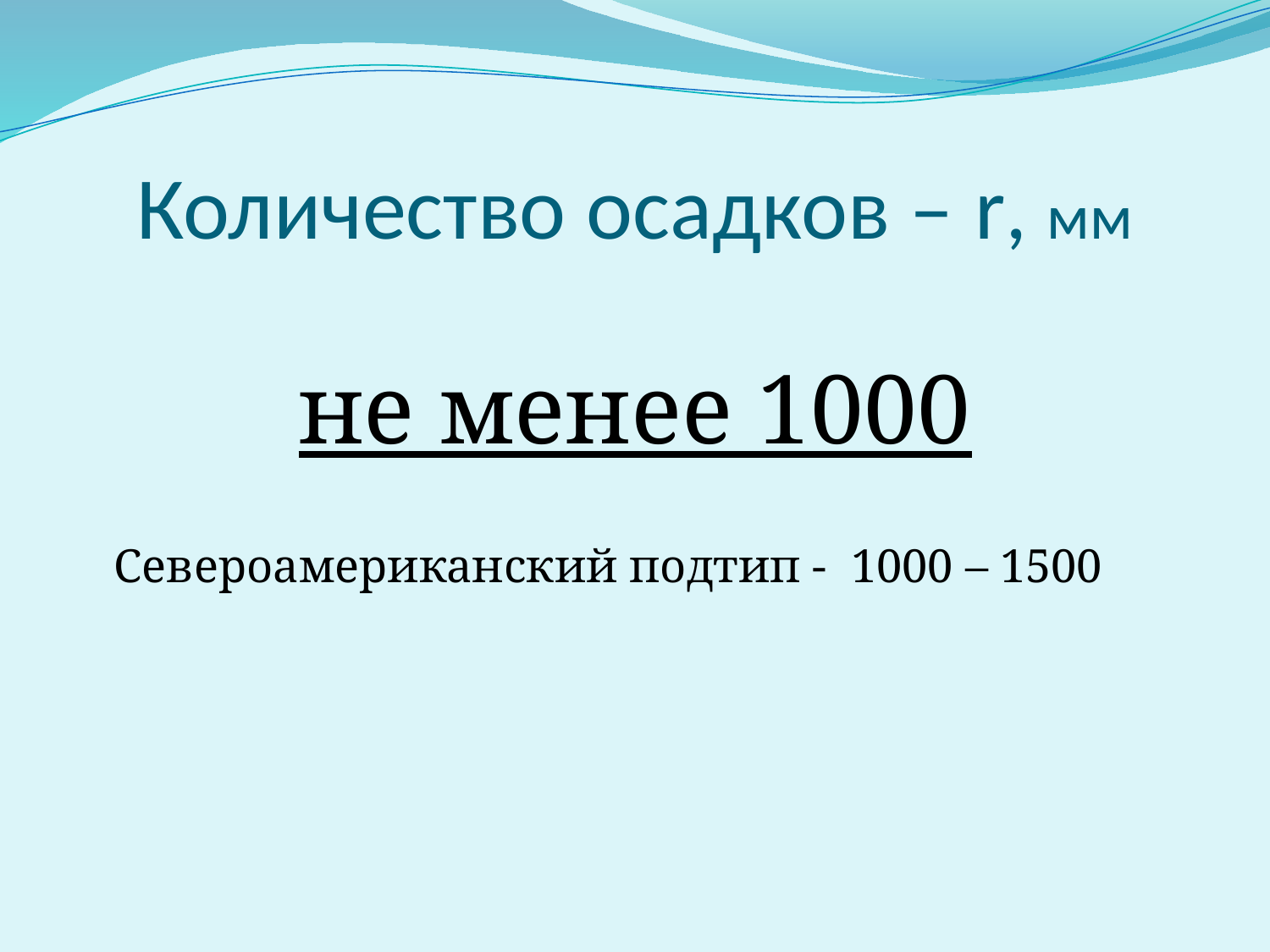

# Количество осадков – r, мм

не менее 1000

 	Североамериканский подтип -  1000 – 1500